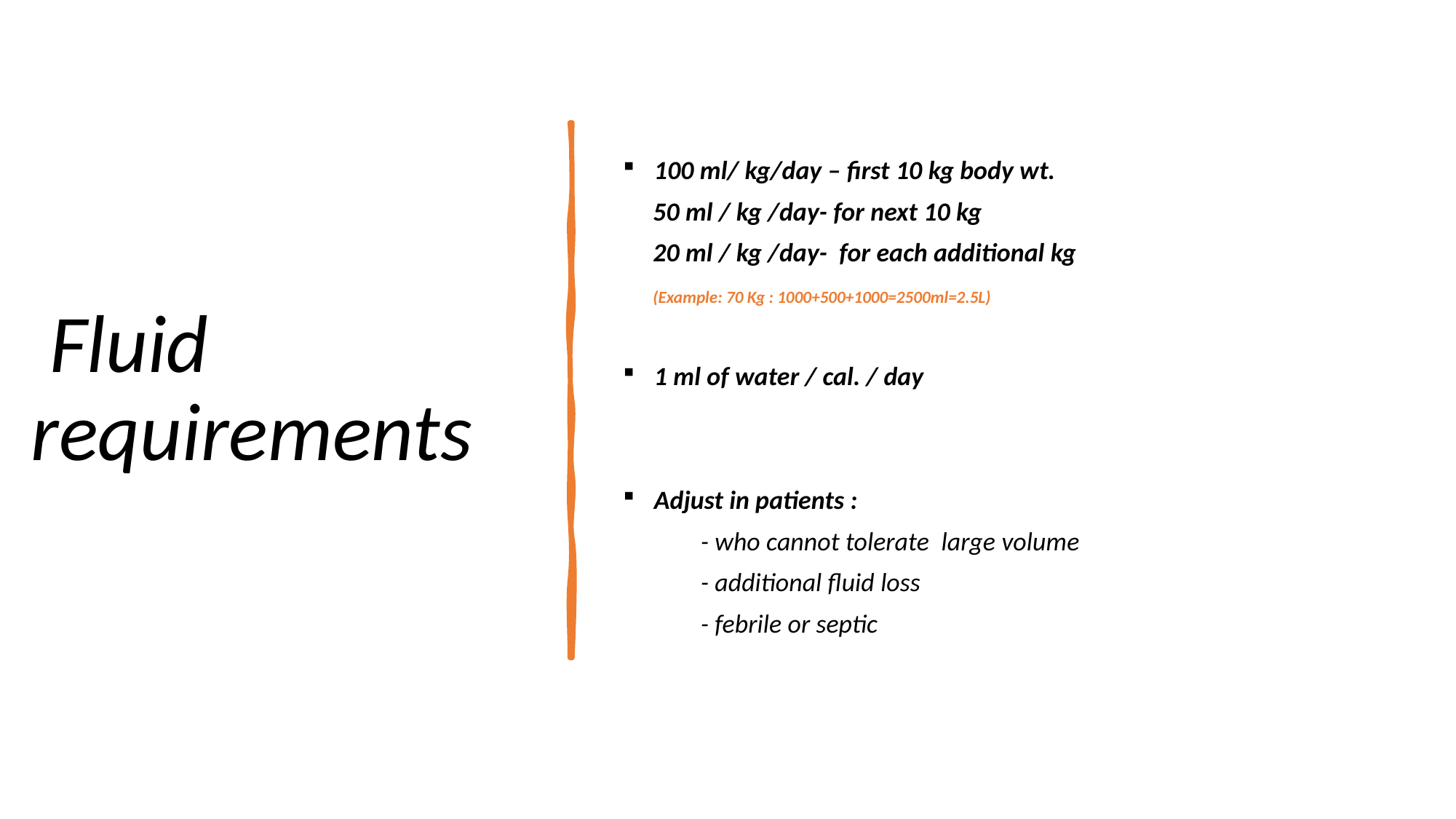

# Fluid requirements

 100 ml/ kg/day – first 10 kg body wt.
     50 ml / kg /day- for next 10 kg
     20 ml / kg /day-  for each additional kg
     (Example: 70 Kg : 1000+500+1000=2500ml=2.5L)

 1 ml of water / cal. / day

 Adjust in patients :
             - who cannot tolerate  large volume
             - additional fluid loss
             - febrile or septic